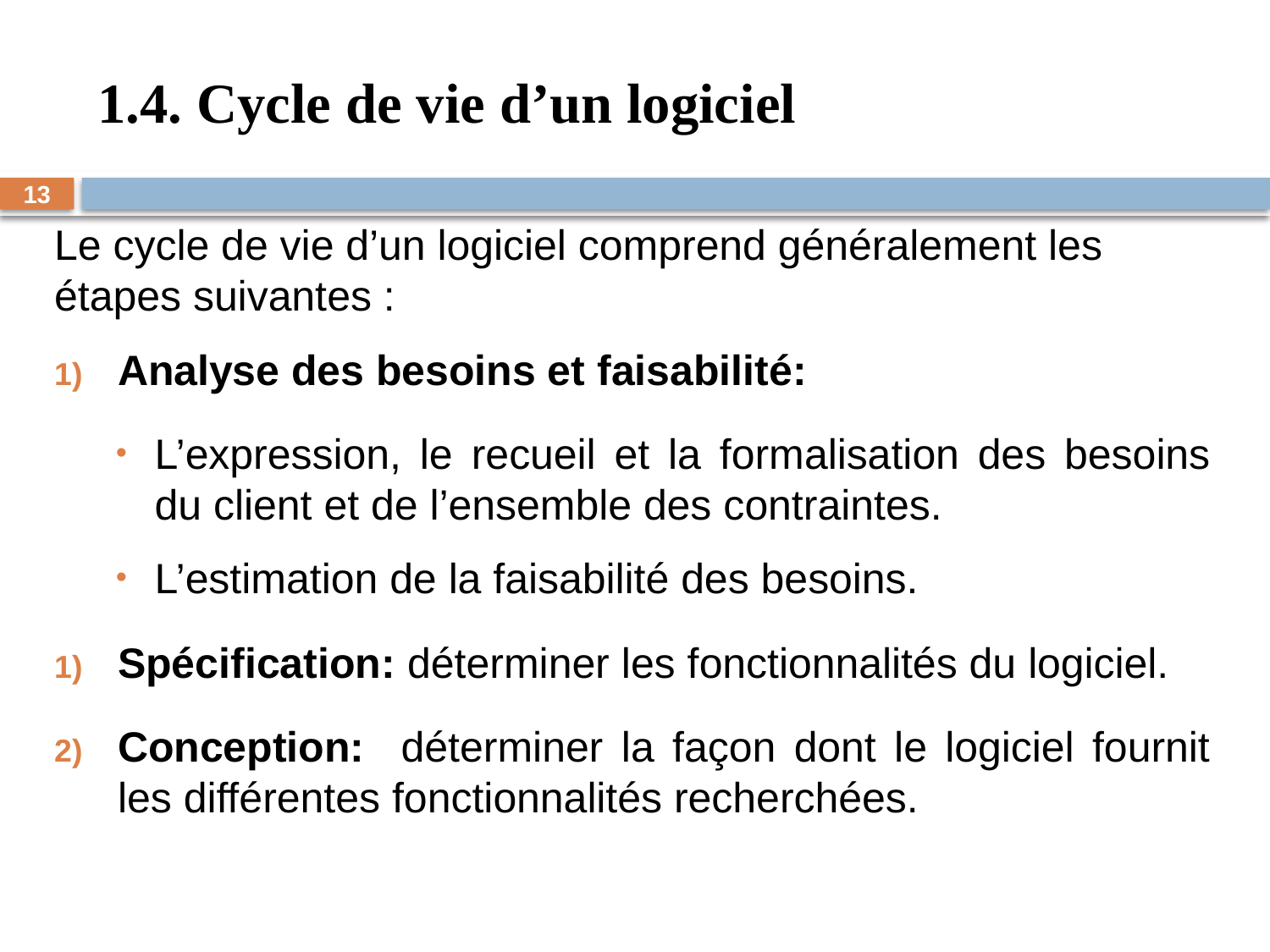

# 1.4. Cycle de vie d’un logiciel
13
Le cycle de vie d’un logiciel comprend généralement les étapes suivantes :
Analyse des besoins et faisabilité:
L’expression, le recueil et la formalisation des besoins du client et de l’ensemble des contraintes.
L’estimation de la faisabilité des besoins.
Spécification: déterminer les fonctionnalités du logiciel.
Conception:  déterminer la façon dont le logiciel fournit les différentes fonctionnalités recherchées.